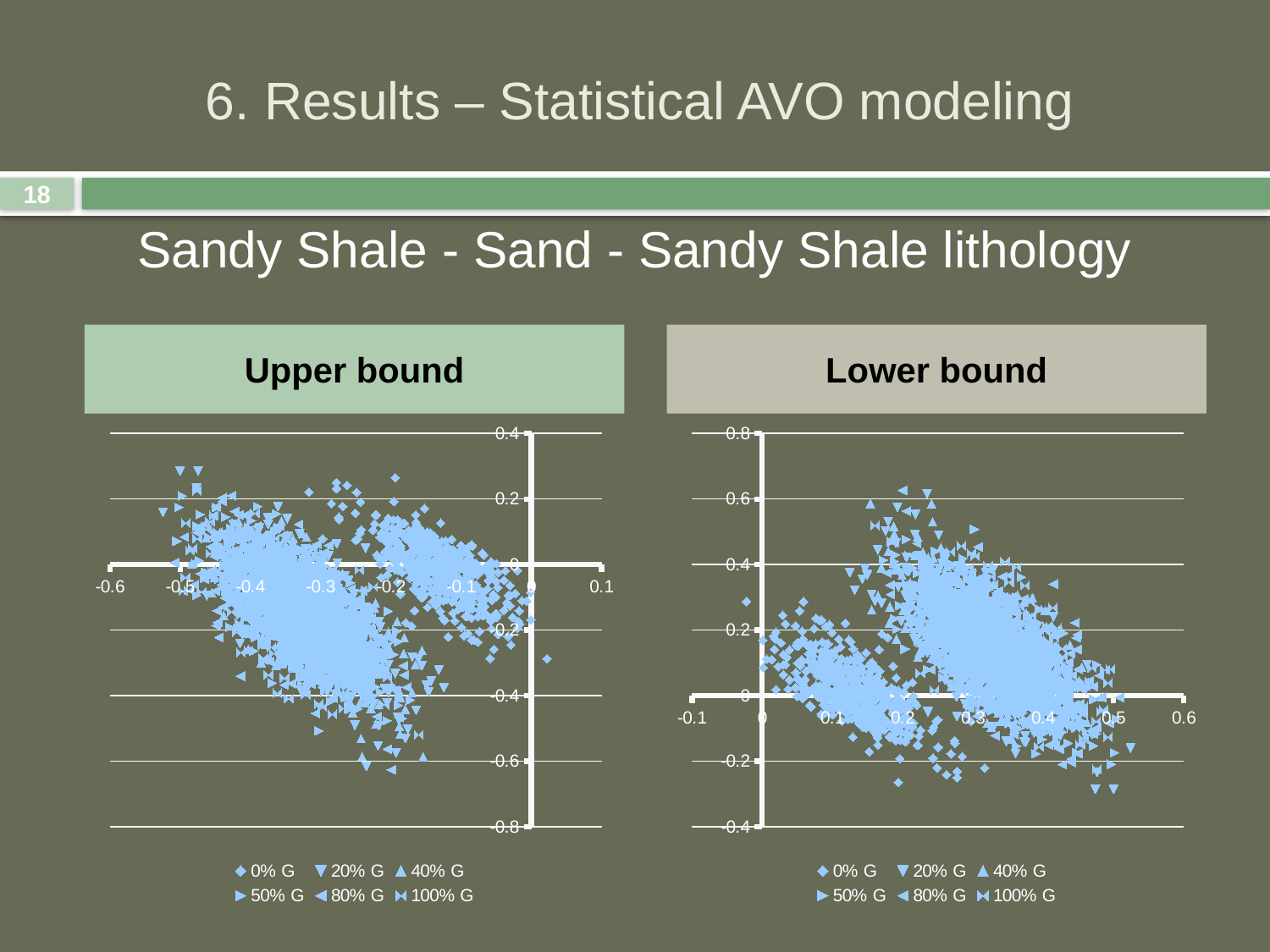

# 6. Results – Statistical AVO modeling
18
Sandy Shale - Sand - Sandy Shale lithology
Upper bound
Lower bound

### Chart

| Category |  |  |  |  |  |  |
|---|---|---|---|---|---|---|

### Chart

| Category |  |  |  |  |  |  |
|---|---|---|---|---|---|---|